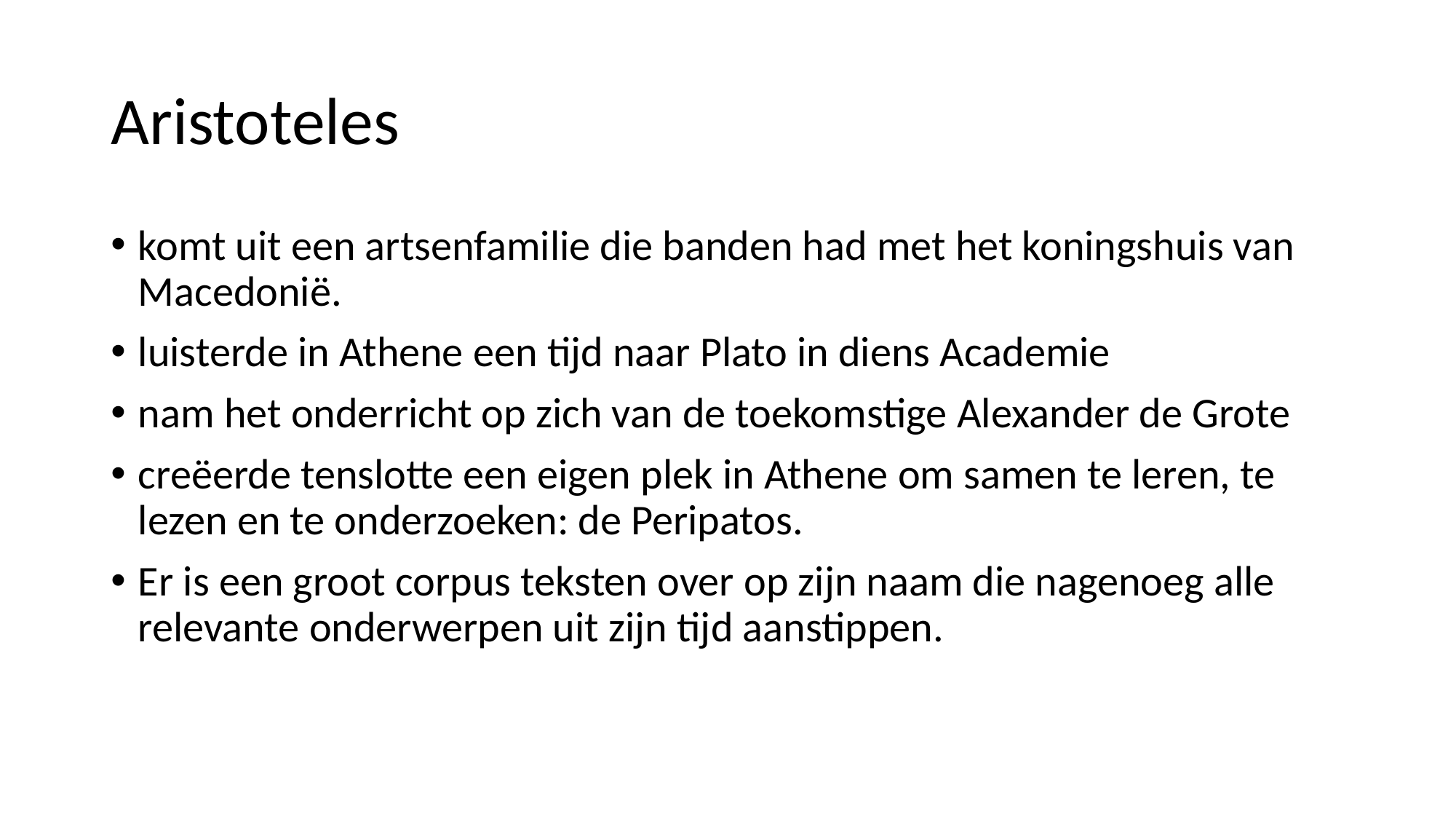

# Aristoteles
komt uit een artsenfamilie die banden had met het koningshuis van Macedonië.
luisterde in Athene een tijd naar Plato in diens Academie
nam het onderricht op zich van de toekomstige Alexander de Grote
creëerde tenslotte een eigen plek in Athene om samen te leren, te lezen en te onderzoeken: de Peripatos.
Er is een groot corpus teksten over op zijn naam die nagenoeg alle relevante onderwerpen uit zijn tijd aanstippen.